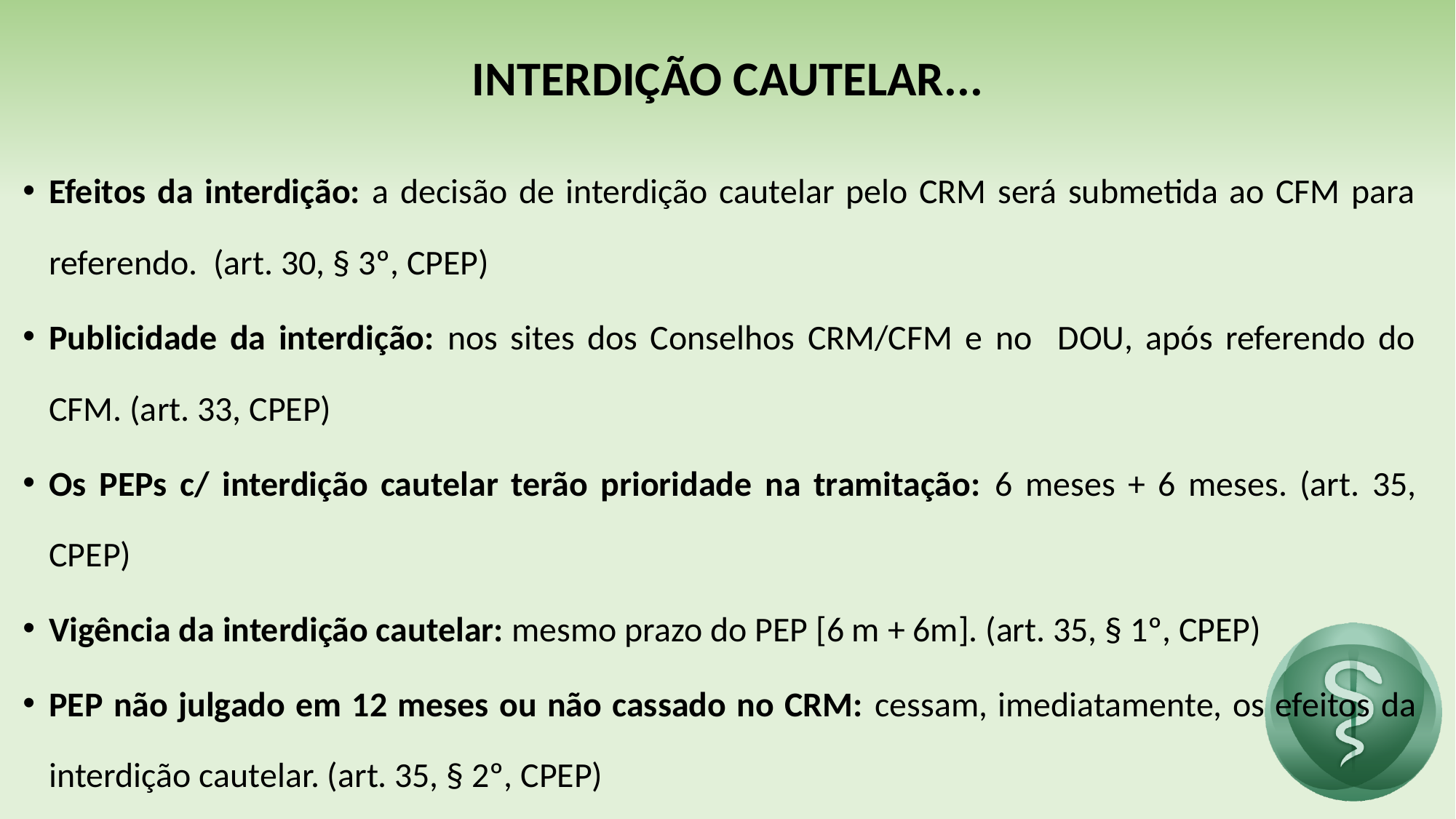

# INTERDIÇÃO CAUTELAR...
Efeitos da interdição: a decisão de interdição cautelar pelo CRM será submetida ao CFM para referendo.  (art. 30, § 3º, CPEP)
Publicidade da interdição: nos sites dos Conselhos CRM/CFM e no  DOU, após referendo do CFM. (art. 33, CPEP)
Os PEPs c/ interdição cautelar terão prioridade na tramitação: 6 meses + 6 meses. (art. 35, CPEP)
Vigência da interdição cautelar: mesmo prazo do PEP [6 m + 6m]. (art. 35, § 1º, CPEP)
PEP não julgado em 12 meses ou não cassado no CRM: cessam, imediatamente, os efeitos da interdição cautelar. (art. 35, § 2º, CPEP)